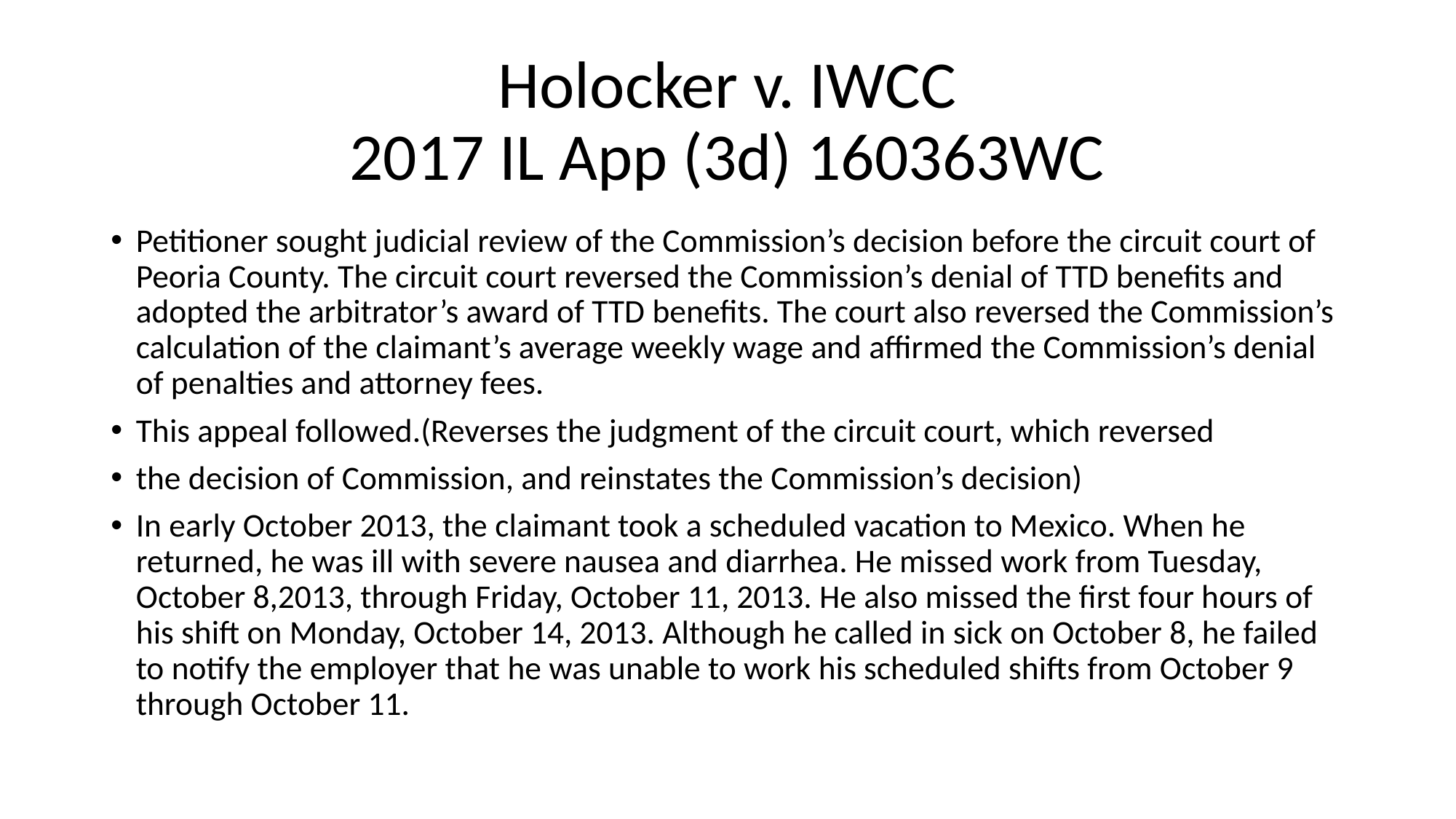

# Holocker v. IWCC 2017 IL App (3d) 160363WC
Petitioner sought judicial review of the Commission’s decision before the circuit court of Peoria County. The circuit court reversed the Commission’s denial of TTD benefits and adopted the arbitrator’s award of TTD benefits. The court also reversed the Commission’s calculation of the claimant’s average weekly wage and affirmed the Commission’s denial of penalties and attorney fees.
This appeal followed.(Reverses the judgment of the circuit court, which reversed
the decision of Commission, and reinstates the Commission’s decision)
In early October 2013, the claimant took a scheduled vacation to Mexico. When he returned, he was ill with severe nausea and diarrhea. He missed work from Tuesday, October 8,2013, through Friday, October 11, 2013. He also missed the first four hours of his shift on Monday, October 14, 2013. Although he called in sick on October 8, he failed to notify the employer that he was unable to work his scheduled shifts from October 9 through October 11.